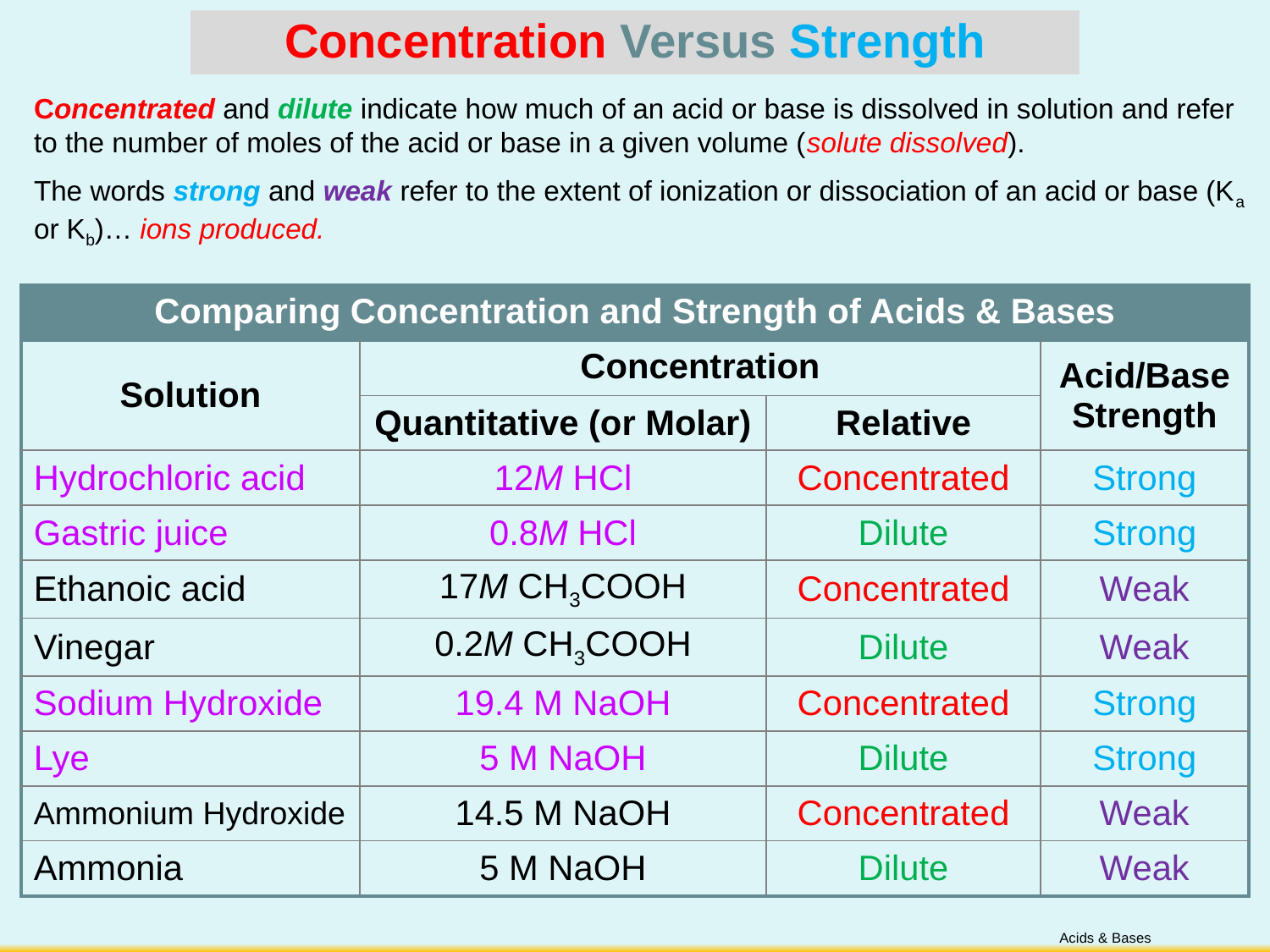

Concentration Versus Strength
Concentrated and dilute indicate how much of an acid or base is dissolved in solution and refer to the number of moles of the acid or base in a given volume (solute dissolved).
The words strong and weak refer to the extent of ionization or dissociation of an acid or base (Ka or Kb)… ions produced.
| Comparing Concentration and Strength of Acids & Bases |  |  |  |
| --- | --- | --- | --- |
| Solution | Concentration |  | Acid/Base Strength |
|  | Quantitative (or Molar) | Relative |  |
| Hydrochloric acid | 12M HCl | Concentrated | Strong |
| Gastric juice | 0.8M HCl | Dilute | Strong |
| Ethanoic acid | 17M CH3COOH | Concentrated | Weak |
| Vinegar | 0.2M CH3COOH | Dilute | Weak |
| Sodium Hydroxide | 19.4 M NaOH | Concentrated | Strong |
| Lye | 5 M NaOH | Dilute | Strong |
| Ammonium Hydroxide | 14.5 M NaOH | Concentrated | Weak |
| Ammonia | 5 M NaOH | Dilute | Weak |

Acids & Bases